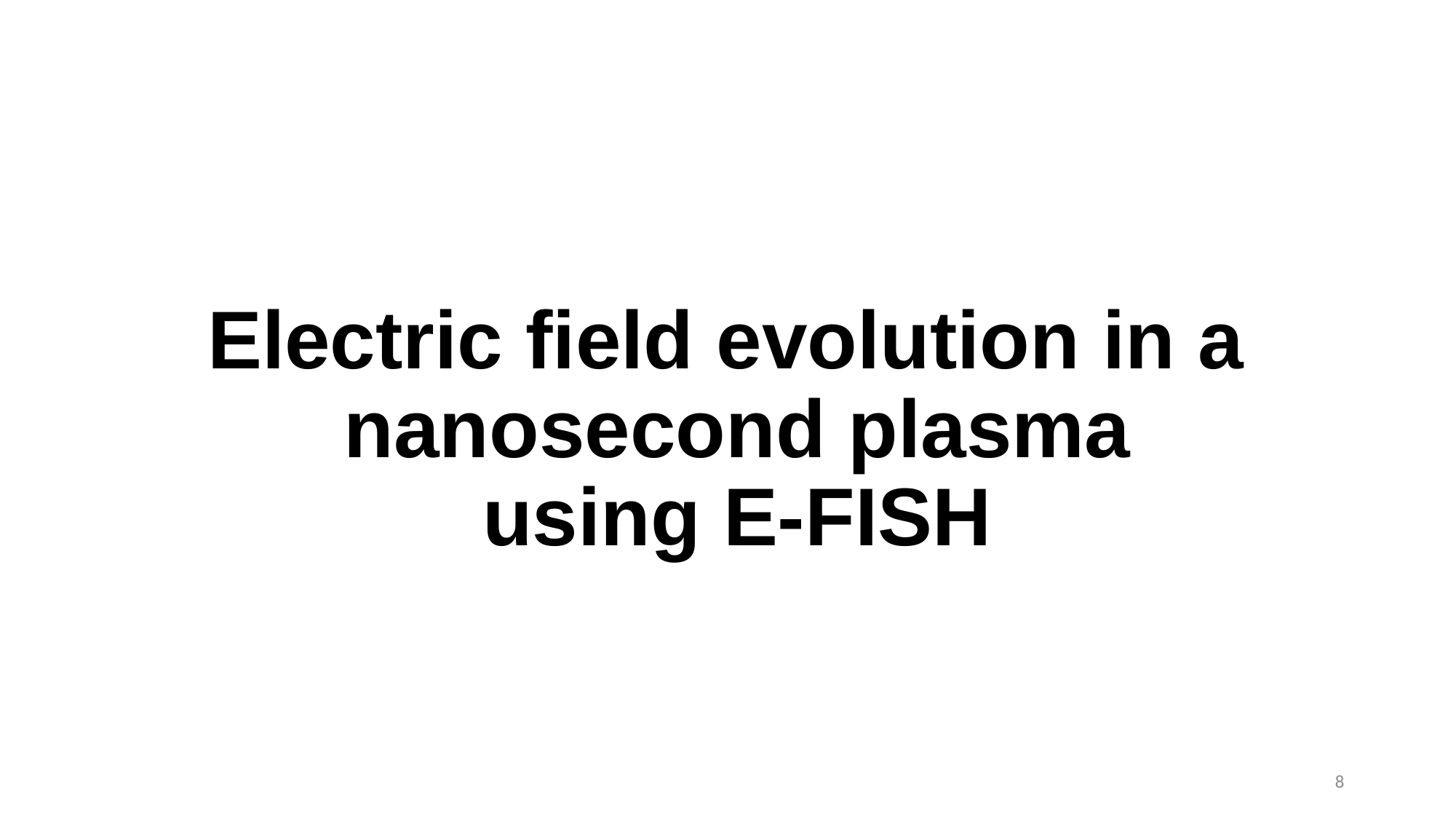

Electric field evolution in a
nanosecond plasma
using E-FISH
8